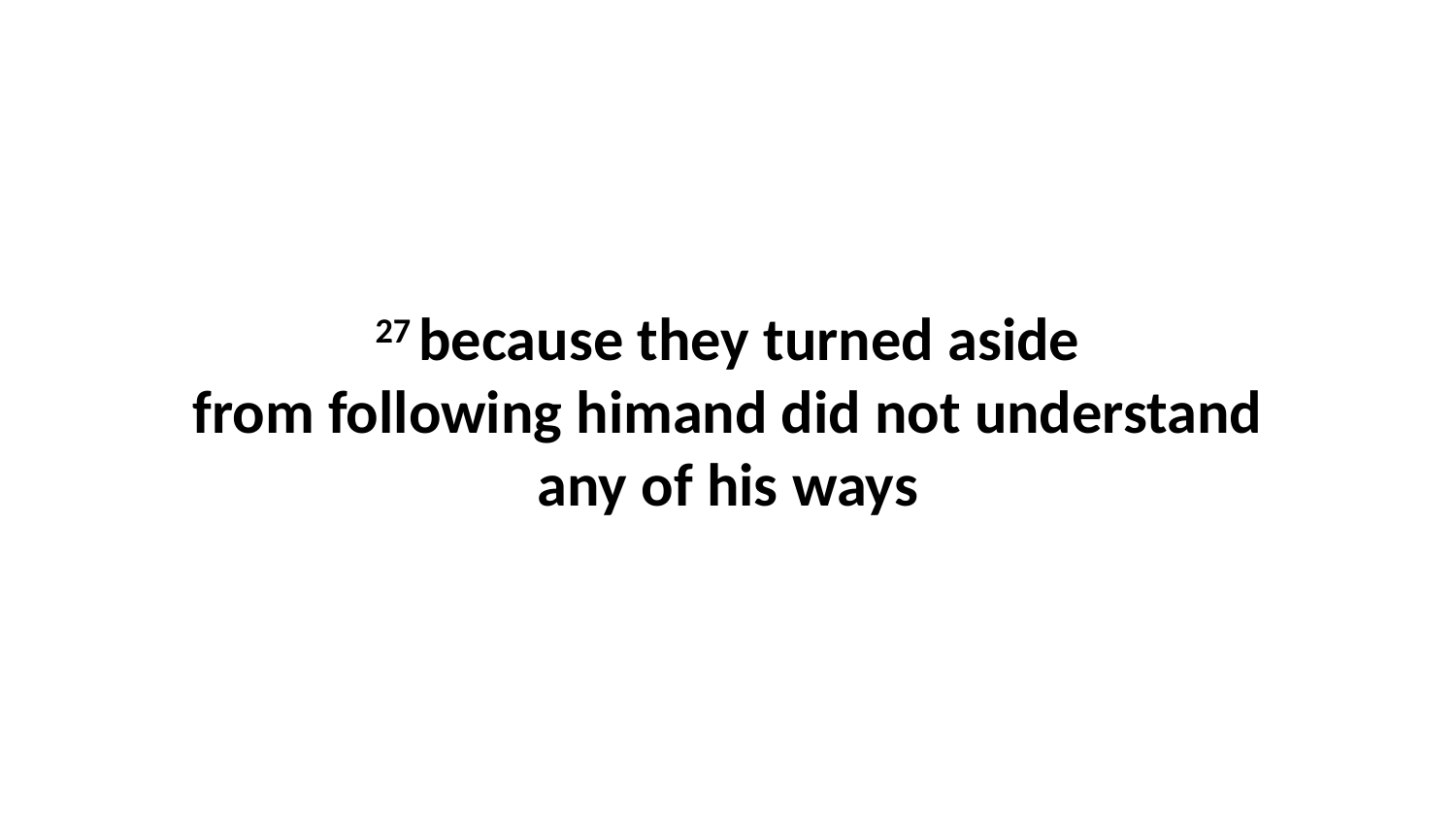

27 because they turned aside from following himand did not understand any of his ways